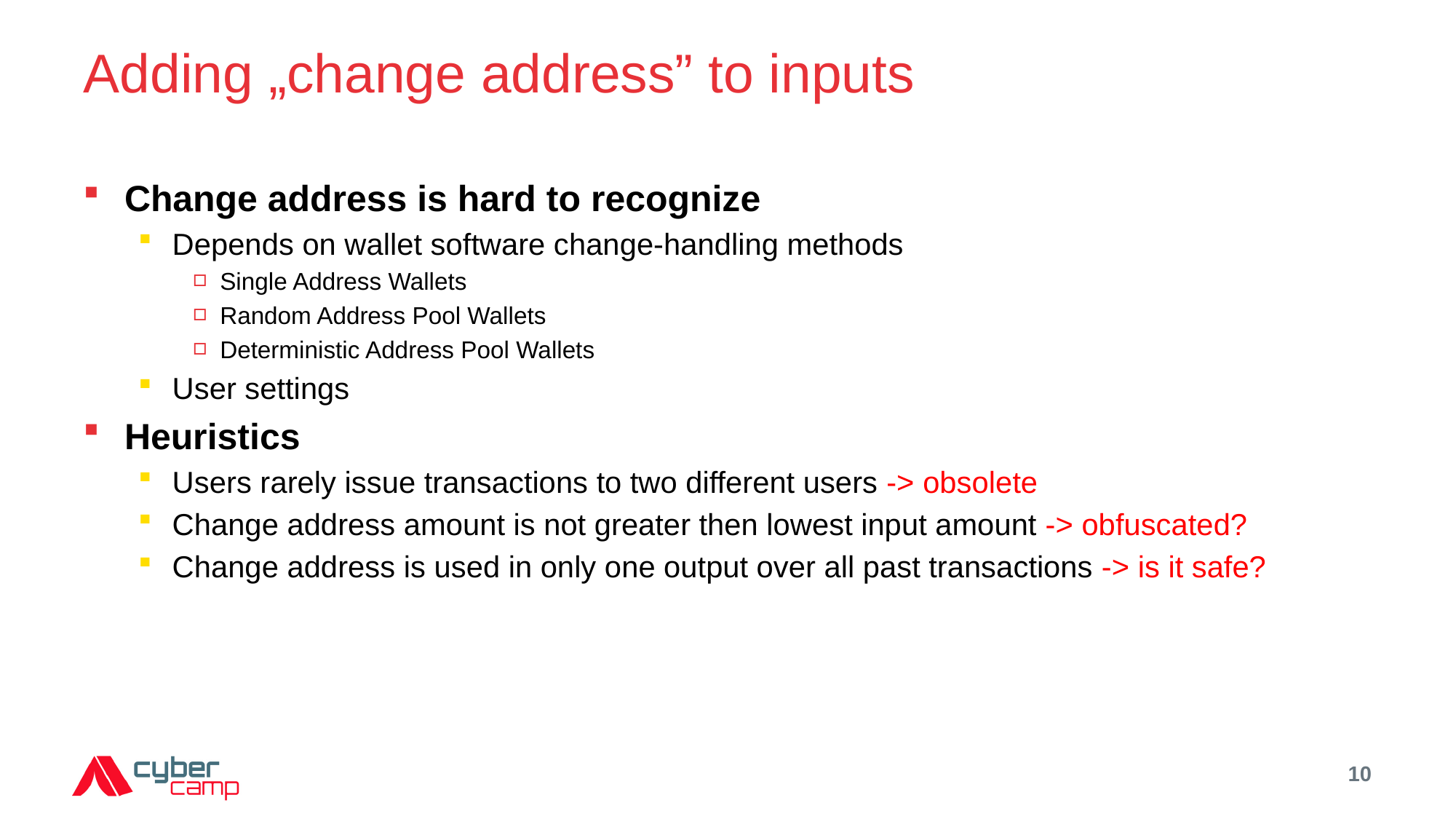

# Adding „change address” to inputs
Change address is hard to recognize
Depends on wallet software change-handling methods
Single Address Wallets
Random Address Pool Wallets
Deterministic Address Pool Wallets
User settings
Heuristics
Users rarely issue transactions to two different users -> obsolete
Change address amount is not greater then lowest input amount -> obfuscated?
Change address is used in only one output over all past transactions -> is it safe?

10